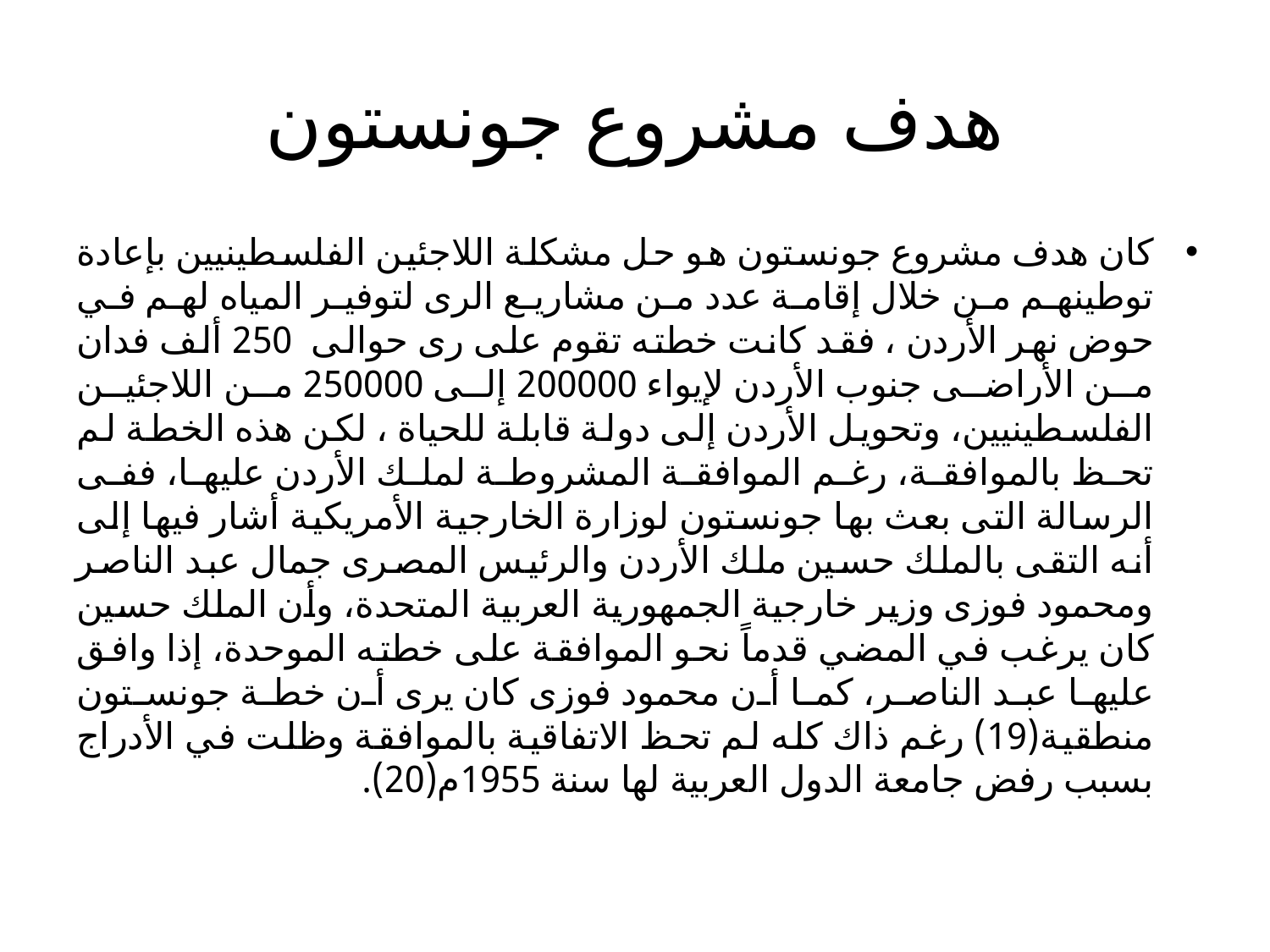

# هدف مشروع جونستون
كان هدف مشروع جونستون هو حل مشكلة اللاجئين الفلسطينيين بإعادة توطينهم من خلال إقامة عدد من مشاريع الرى لتوفير المياه لهم في حوض نهر الأردن ، فقد كانت خطته تقوم على رى حوالى  250 ألف فدان من الأراضى جنوب الأردن لإيواء 200000 إلى 250000 من اللاجئين الفلسطينيين، وتحويل الأردن إلى دولة قابلة للحياة ، لكن هذه الخطة لم تحظ بالموافقة، رغم الموافقة المشروطة لملك الأردن عليها، ففى الرسالة التى بعث بها جونستون لوزارة الخارجية الأمريكية أشار فيها إلى أنه التقى بالملك حسين ملك الأردن والرئيس المصرى جمال عبد الناصر ومحمود فوزى وزير خارجية الجمهورية العربية المتحدة، وأن الملك حسين كان يرغب في المضي قدماً نحو الموافقة على خطته الموحدة، إذا وافق عليها عبد الناصر، كما أن محمود فوزى كان يرى أن خطة جونستون منطقية(19) رغم ذاك كله لم تحظ الاتفاقية بالموافقة وظلت في الأدراج بسبب رفض جامعة الدول العربية لها سنة 1955م(20).